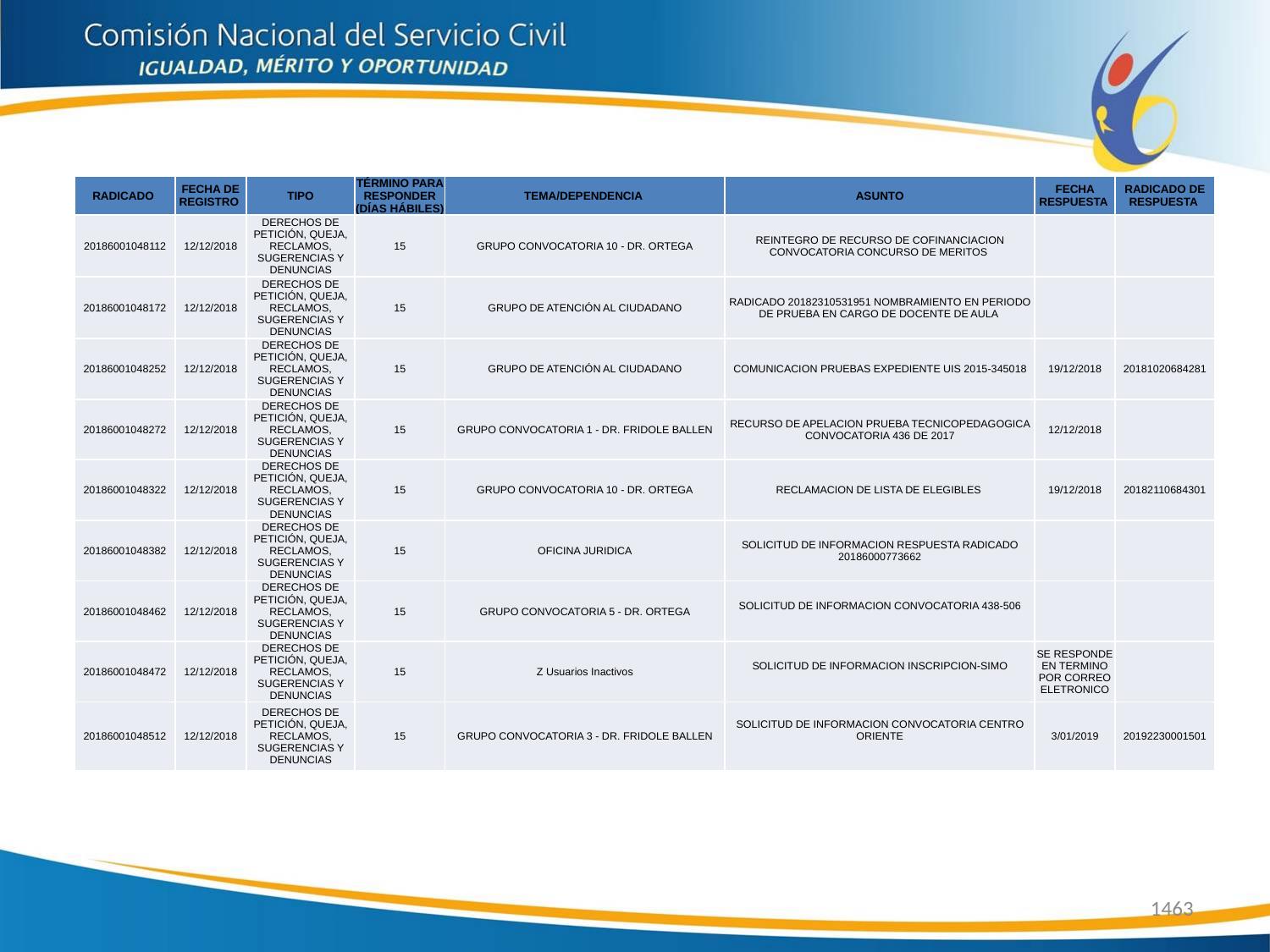

| RADICADO | FECHA DE REGISTRO | TIPO | TÉRMINO PARA RESPONDER (DÍAS HÁBILES) | TEMA/DEPENDENCIA | ASUNTO | FECHA RESPUESTA | RADICADO DE RESPUESTA |
| --- | --- | --- | --- | --- | --- | --- | --- |
| 20186001048112 | 12/12/2018 | DERECHOS DE PETICIÓN, QUEJA, RECLAMOS, SUGERENCIAS Y DENUNCIAS | 15 | GRUPO CONVOCATORIA 10 - DR. ORTEGA | REINTEGRO DE RECURSO DE COFINANCIACION CONVOCATORIA CONCURSO DE MERITOS |  |  |
| 20186001048172 | 12/12/2018 | DERECHOS DE PETICIÓN, QUEJA, RECLAMOS, SUGERENCIAS Y DENUNCIAS | 15 | GRUPO DE ATENCIÓN AL CIUDADANO | RADICADO 20182310531951 NOMBRAMIENTO EN PERIODO DE PRUEBA EN CARGO DE DOCENTE DE AULA |  |  |
| 20186001048252 | 12/12/2018 | DERECHOS DE PETICIÓN, QUEJA, RECLAMOS, SUGERENCIAS Y DENUNCIAS | 15 | GRUPO DE ATENCIÓN AL CIUDADANO | COMUNICACION PRUEBAS EXPEDIENTE UIS 2015-345018 | 19/12/2018 | 20181020684281 |
| 20186001048272 | 12/12/2018 | DERECHOS DE PETICIÓN, QUEJA, RECLAMOS, SUGERENCIAS Y DENUNCIAS | 15 | GRUPO CONVOCATORIA 1 - DR. FRIDOLE BALLEN | RECURSO DE APELACION PRUEBA TECNICOPEDAGOGICA CONVOCATORIA 436 DE 2017 | 12/12/2018 |  |
| 20186001048322 | 12/12/2018 | DERECHOS DE PETICIÓN, QUEJA, RECLAMOS, SUGERENCIAS Y DENUNCIAS | 15 | GRUPO CONVOCATORIA 10 - DR. ORTEGA | RECLAMACION DE LISTA DE ELEGIBLES | 19/12/2018 | 20182110684301 |
| 20186001048382 | 12/12/2018 | DERECHOS DE PETICIÓN, QUEJA, RECLAMOS, SUGERENCIAS Y DENUNCIAS | 15 | OFICINA JURIDICA | SOLICITUD DE INFORMACION RESPUESTA RADICADO 20186000773662 |  |  |
| 20186001048462 | 12/12/2018 | DERECHOS DE PETICIÓN, QUEJA, RECLAMOS, SUGERENCIAS Y DENUNCIAS | 15 | GRUPO CONVOCATORIA 5 - DR. ORTEGA | SOLICITUD DE INFORMACION CONVOCATORIA 438-506 |  |  |
| 20186001048472 | 12/12/2018 | DERECHOS DE PETICIÓN, QUEJA, RECLAMOS, SUGERENCIAS Y DENUNCIAS | 15 | Z Usuarios Inactivos | SOLICITUD DE INFORMACION INSCRIPCION-SIMO | SE RESPONDE EN TERMINO POR CORREO ELETRONICO |  |
| 20186001048512 | 12/12/2018 | DERECHOS DE PETICIÓN, QUEJA, RECLAMOS, SUGERENCIAS Y DENUNCIAS | 15 | GRUPO CONVOCATORIA 3 - DR. FRIDOLE BALLEN | SOLICITUD DE INFORMACION CONVOCATORIA CENTRO ORIENTE | 3/01/2019 | 20192230001501 |
1463